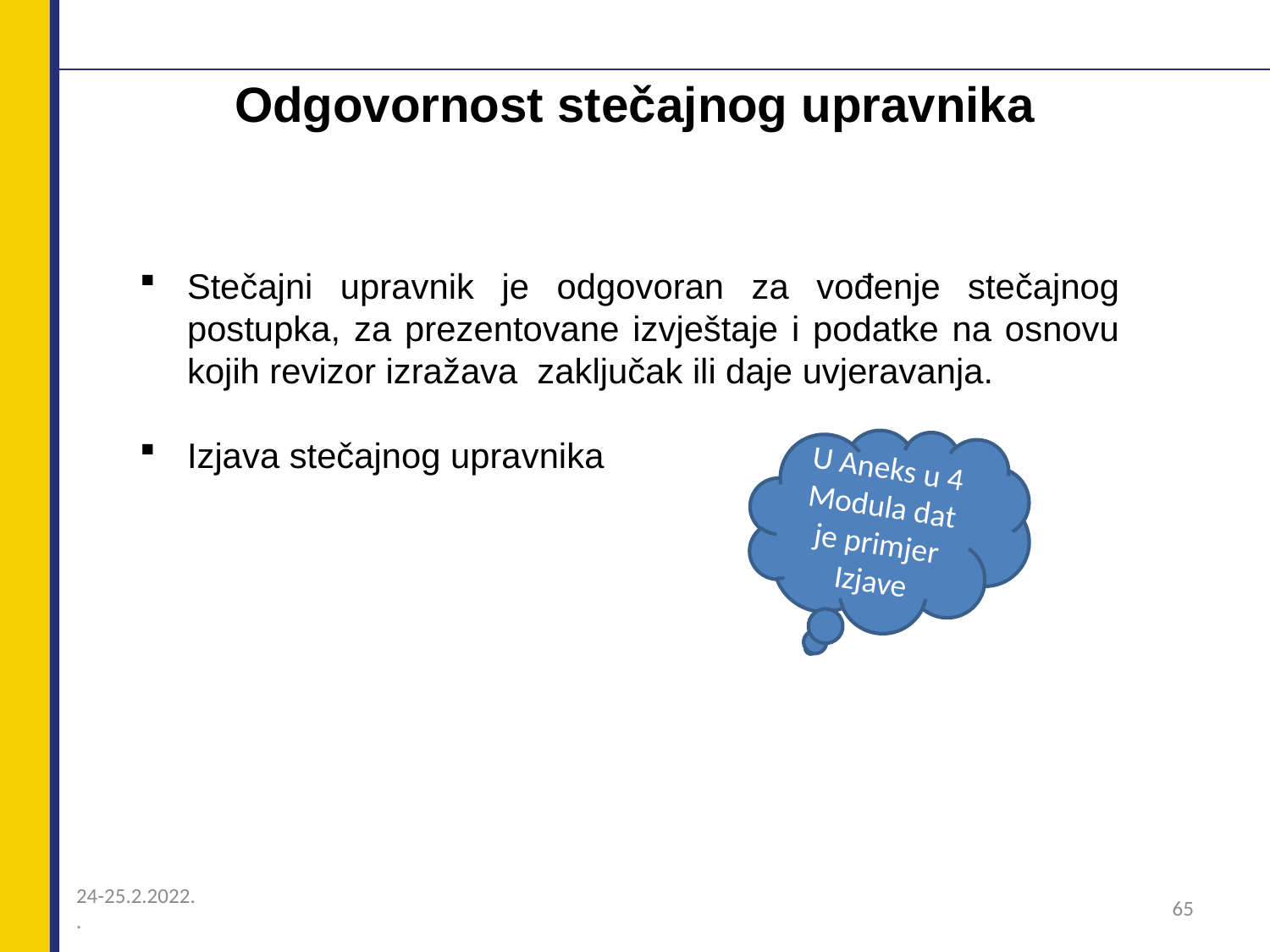

# Odgovornost stečajnog upravnika

Stečajni upravnik je odgovoran za vođenje stečajnog postupka, za prezentovane izvještaje i podatke na osnovu kojih revizor izražava  zaključak ili daje uvjeravanja.

Izjava stečajnog upravnika

U Aneks u 4 Modula dat je primjer Izjave
24-25.2.2022.
.
65